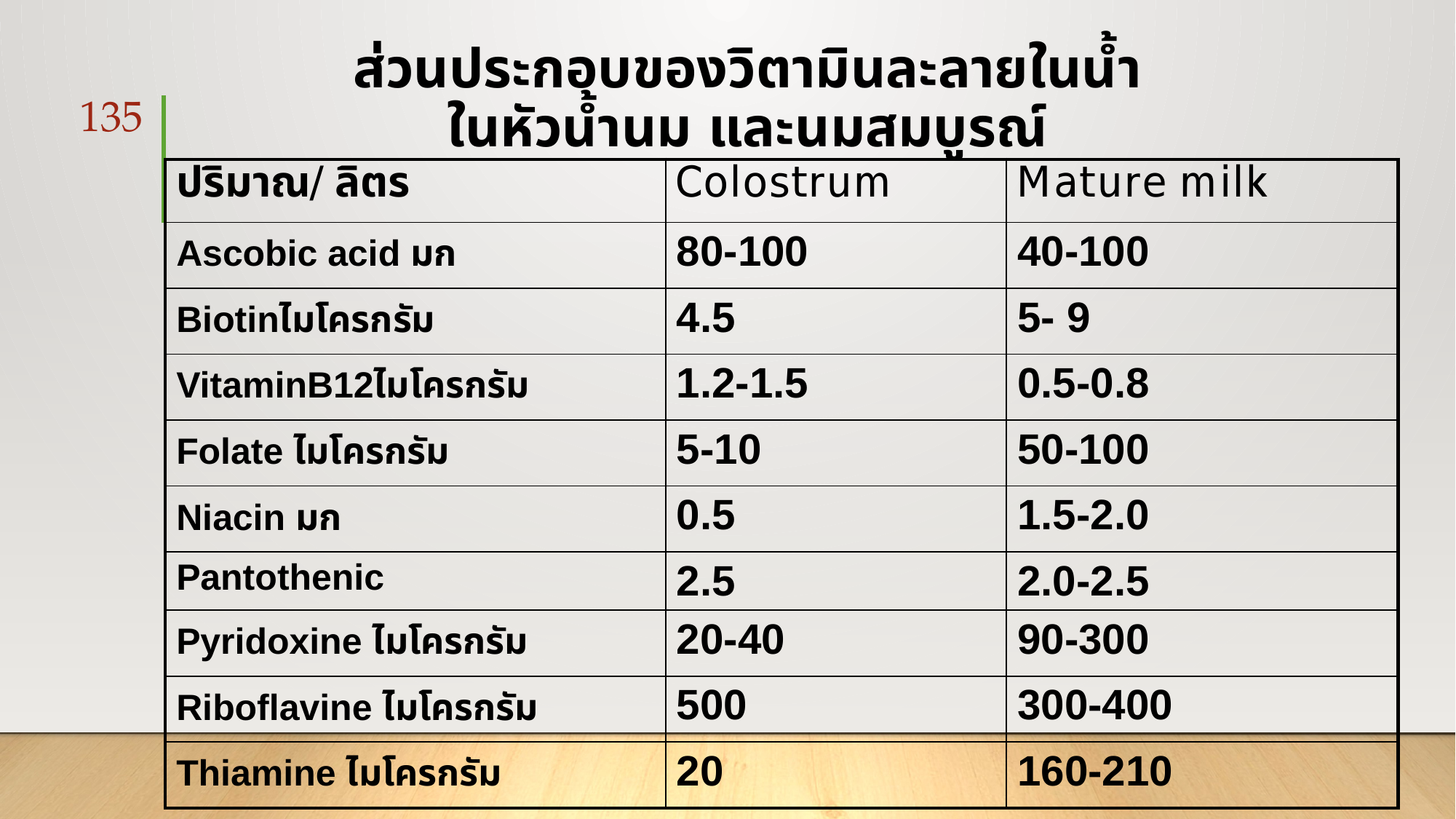

# ส่วนประกอบของวิตามินละลายในน้ำ ในหัวน้ำนม และนมสมบูรณ์
135
| ปริมาณ/ลิตร | Colostrum | Mature milk |
| --- | --- | --- |
| Ascobic acid มก | 80-100 | 40-100 |
| Biotinไมโครกรัม | 4.5 | 5- 9 |
| VitaminB12ไมโครกรัม | 1.2-1.5 | 0.5-0.8 |
| Folate ไมโครกรัม | 5-10 | 50-100 |
| Niacin มก | 0.5 | 1.5-2.0 |
| Pantothenic | 2.5 | 2.0-2.5 |
| Pyridoxine ไมโครกรัม | 20-40 | 90-300 |
| Riboflavine ไมโครกรัม | 500 | 300-400 |
| Thiamine ไมโครกรัม | 20 | 160-210 |